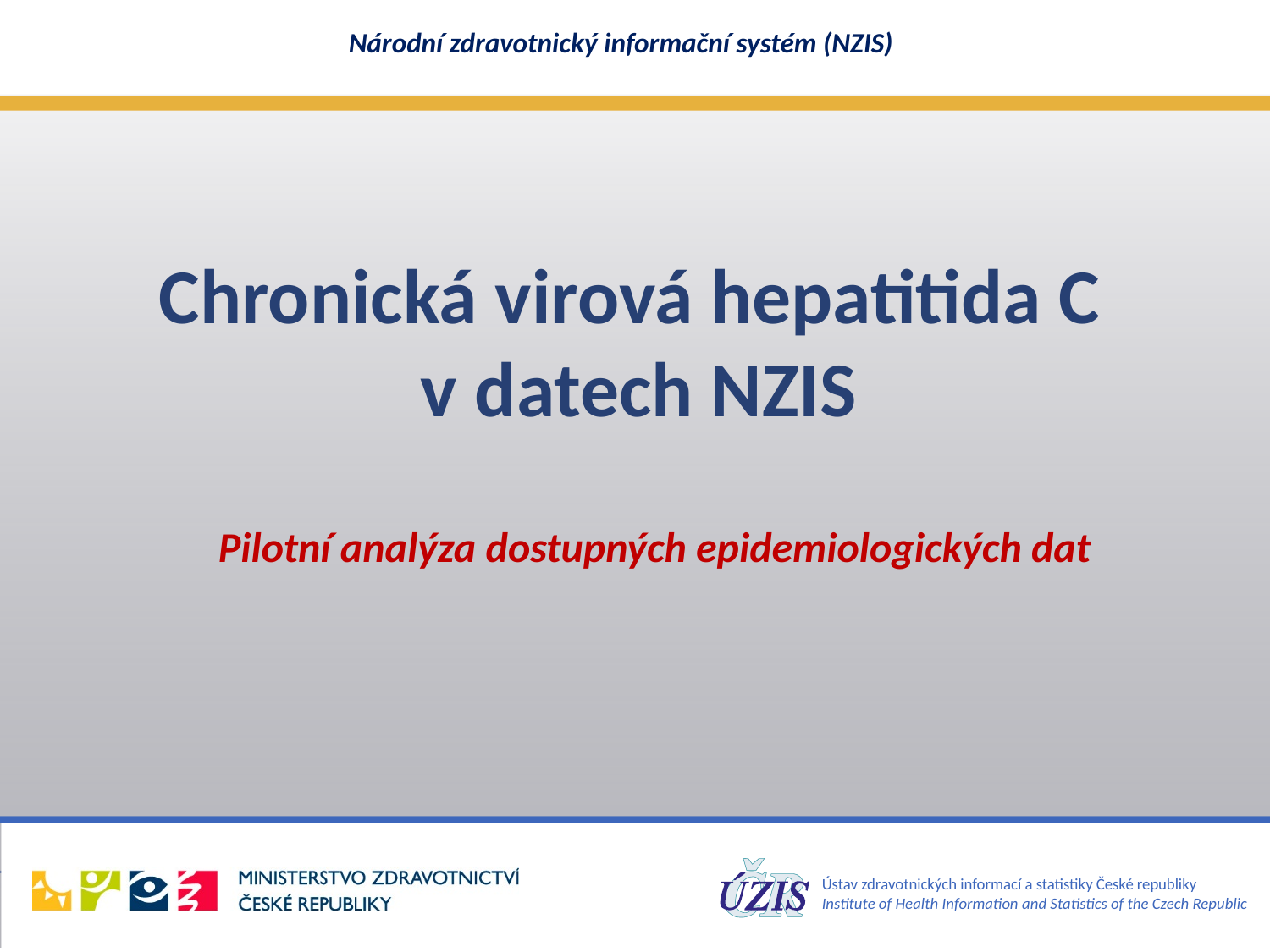

# Chronická virová hepatitida C v datech NZIS
Pilotní analýza dostupných epidemiologických dat